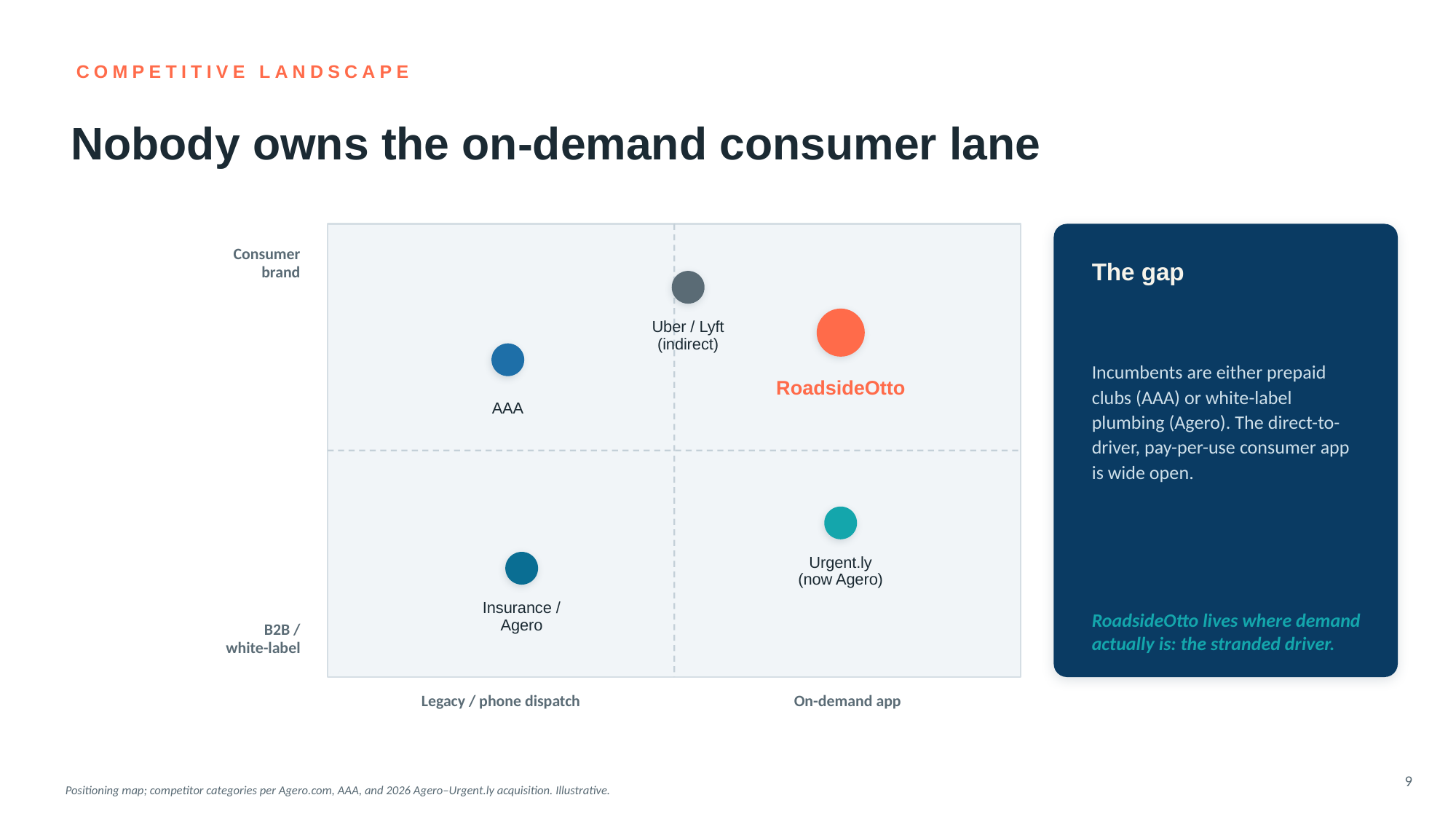

COMPETITIVE LANDSCAPE
Nobody owns the on-demand consumer lane

Consumer
brand
The gap

Incumbents are either prepaid clubs (AAA) or white-label plumbing (Agero). The direct-to-driver, pay-per-use consumer app is wide open.
Uber / Lyft
(indirect)

RoadsideOtto
AAA

Urgent.ly
(now Agero)

RoadsideOtto lives where demand actually is: the stranded driver.
Insurance /
Agero
B2B /
white-label
Legacy / phone dispatch
On-demand app
9
Positioning map; competitor categories per Agero.com, AAA, and 2026 Agero–Urgent.ly acquisition. Illustrative.